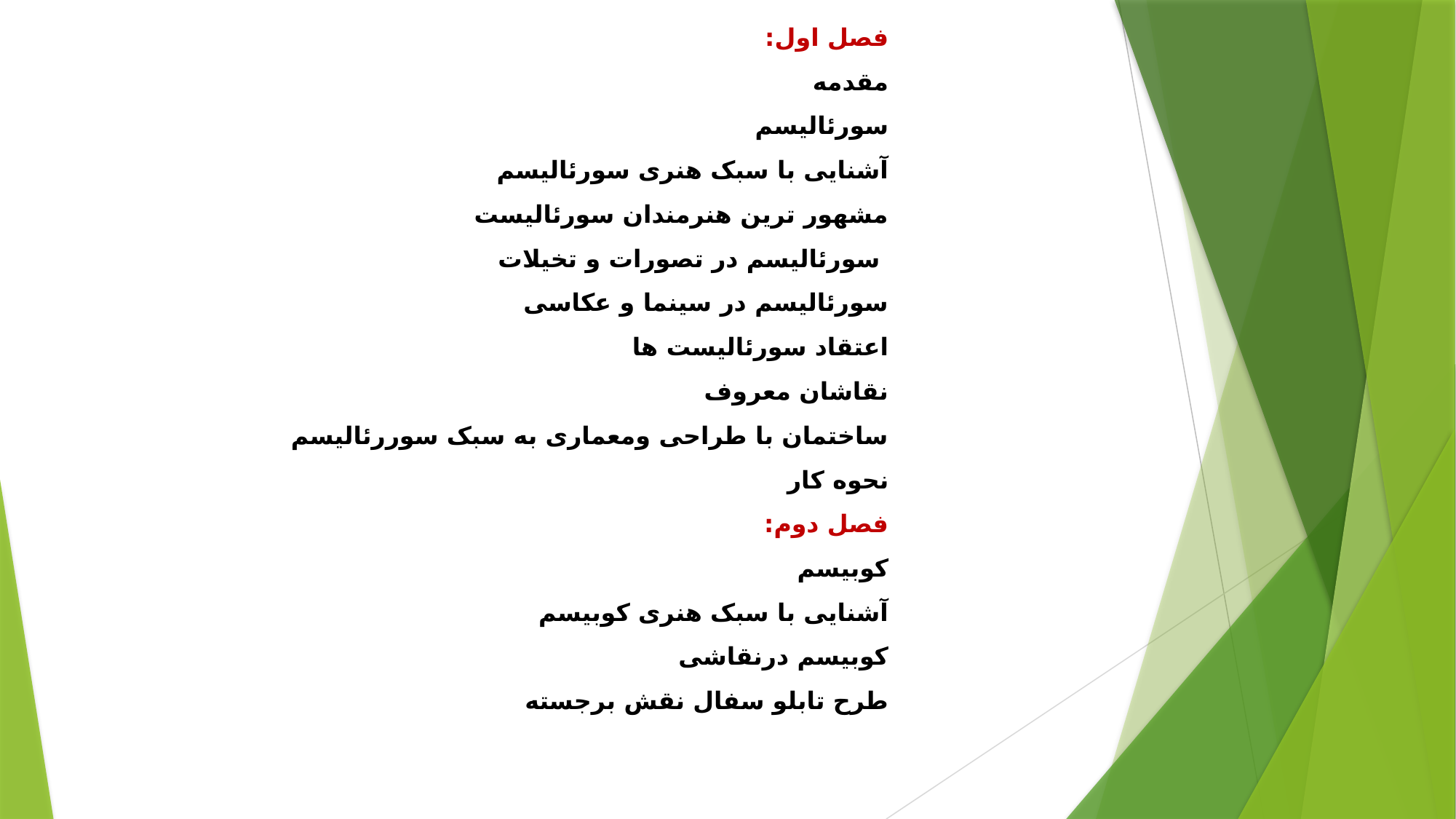

فصل اول:
مقدمه
سورئالیسم
آشنایی با سبک هنری سورئالیسم
مشهور ترین هنرمندان سورئالیست
 سورئالیسم در تصورات و تخیلات
سورئالیسم در سینما و عکاسی
اعتقاد سورئالیست ها
نقاشان معروف
ساختمان با طراحی ومعماری به سبک سوررئاليسم
نحوه کار
فصل دوم:
کوبیسم
آشنایی با سبک هنری کوبیسم
کوبیسم درنقاشی
طرح تابلو سفال نقش برجسته